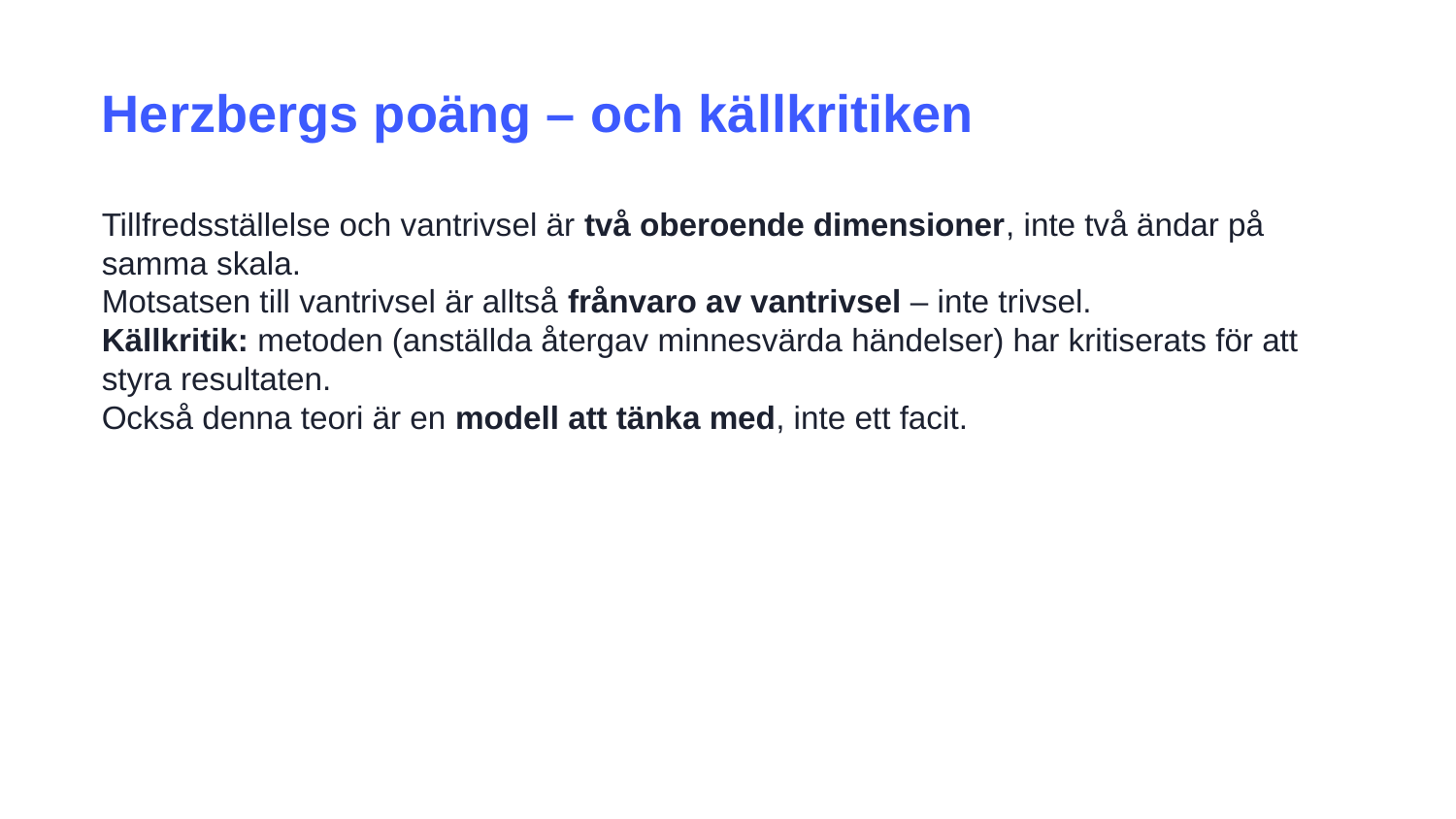

Herzbergs poäng – och källkritiken
Tillfredsställelse och vantrivsel är två oberoende dimensioner, inte två ändar på samma skala.
Motsatsen till vantrivsel är alltså frånvaro av vantrivsel – inte trivsel.
Källkritik: metoden (anställda återgav minnesvärda händelser) har kritiserats för att styra resultaten.
Också denna teori är en modell att tänka med, inte ett facit.